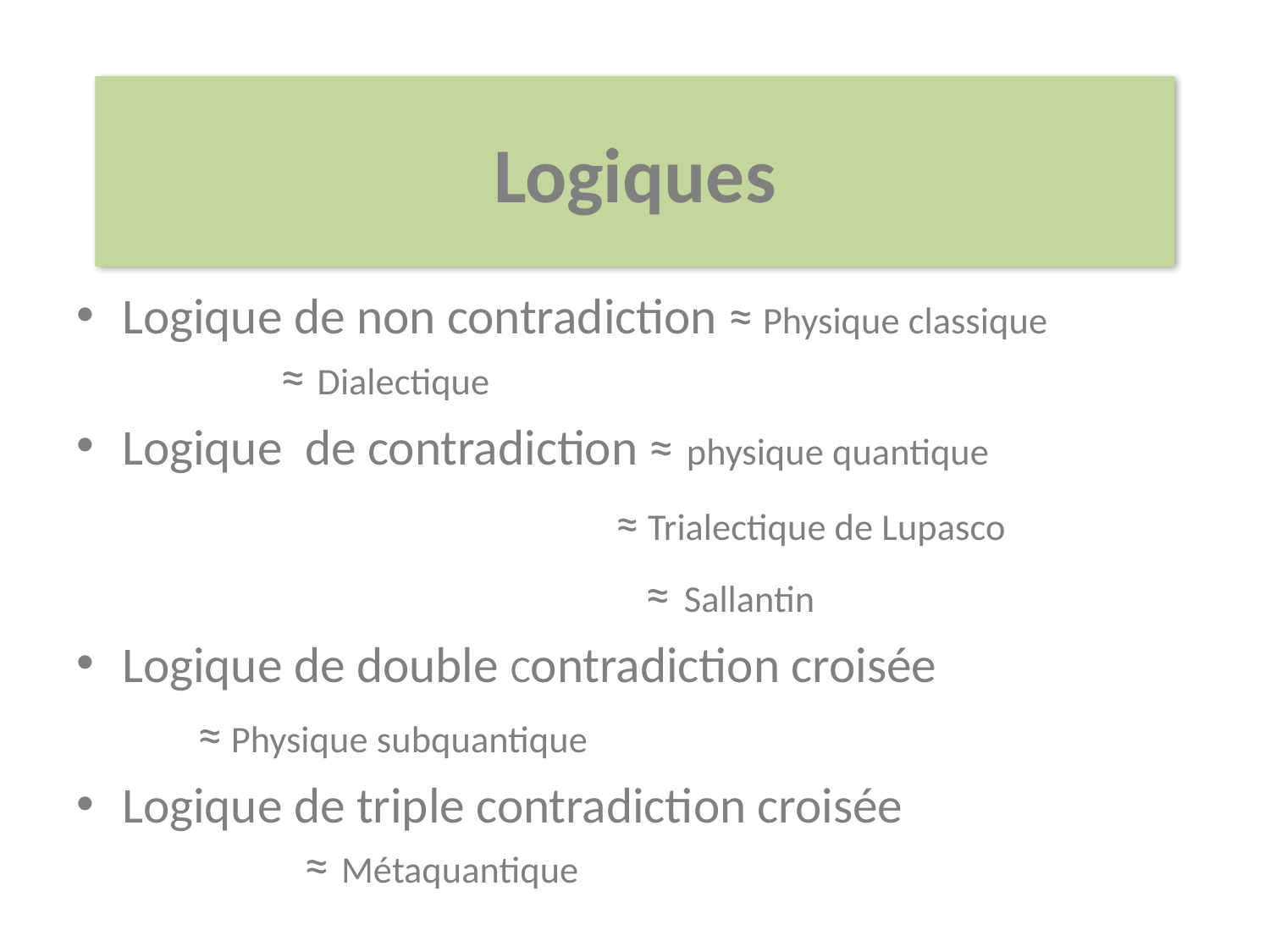

Logiques
Logique de non contradiction ≈ Physique classique     	 				    ≈ Dialectique
Logique  de contradiction ≈ physique quantique
                                                  	       ≈ Trialectique de Lupasco
                                                  ≈ Sallantin
Logique de double Contradiction croisée
         				 ≈ Physique subquantique
Logique de triple contradiction croisée 	       			                     ≈ Métaquantique